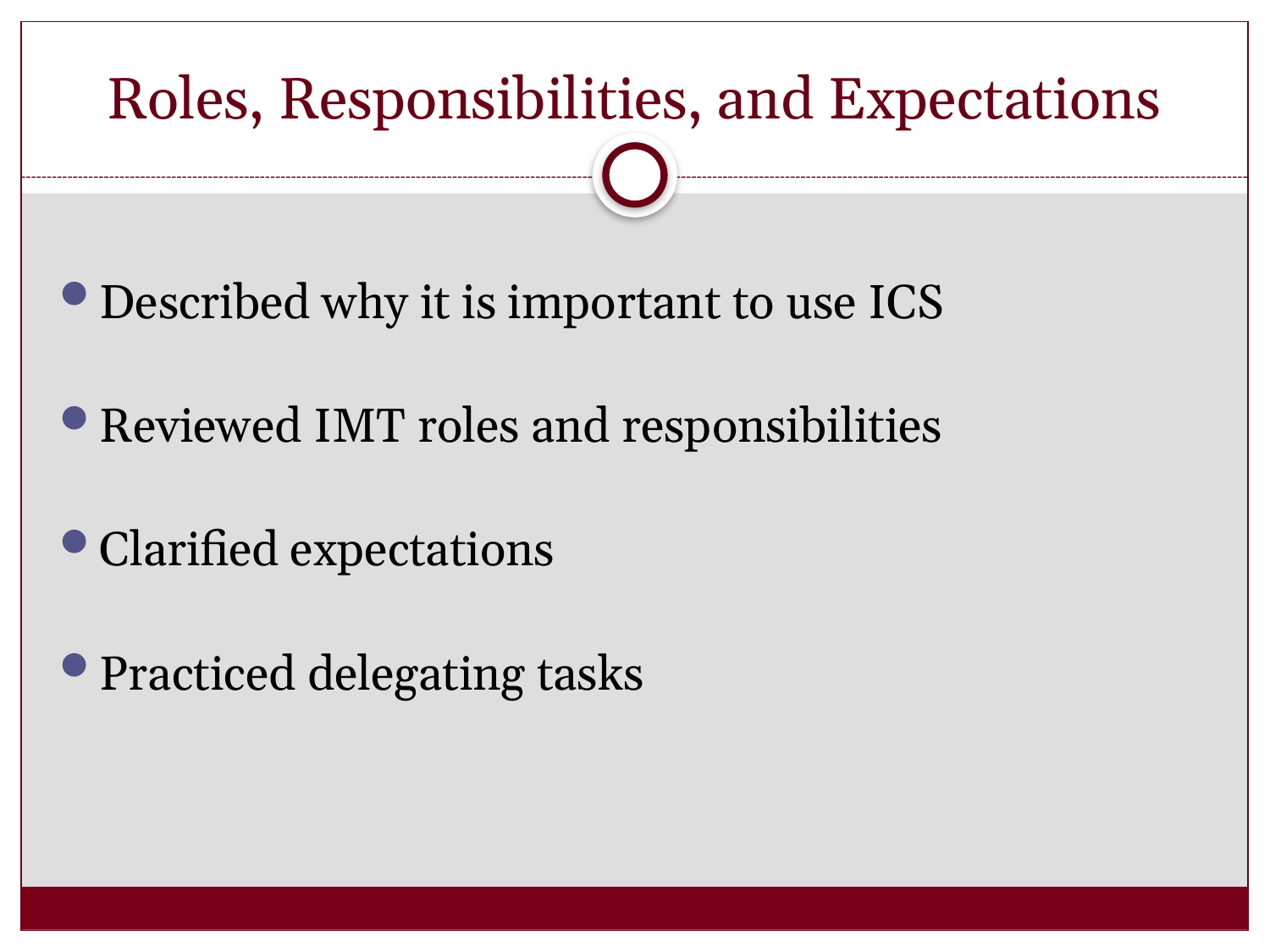

# Roles, Responsibilities, and Expectations
Described why it is important to use ICS
Reviewed IMT roles and responsibilities
Clarified expectations
Practiced delegating tasks